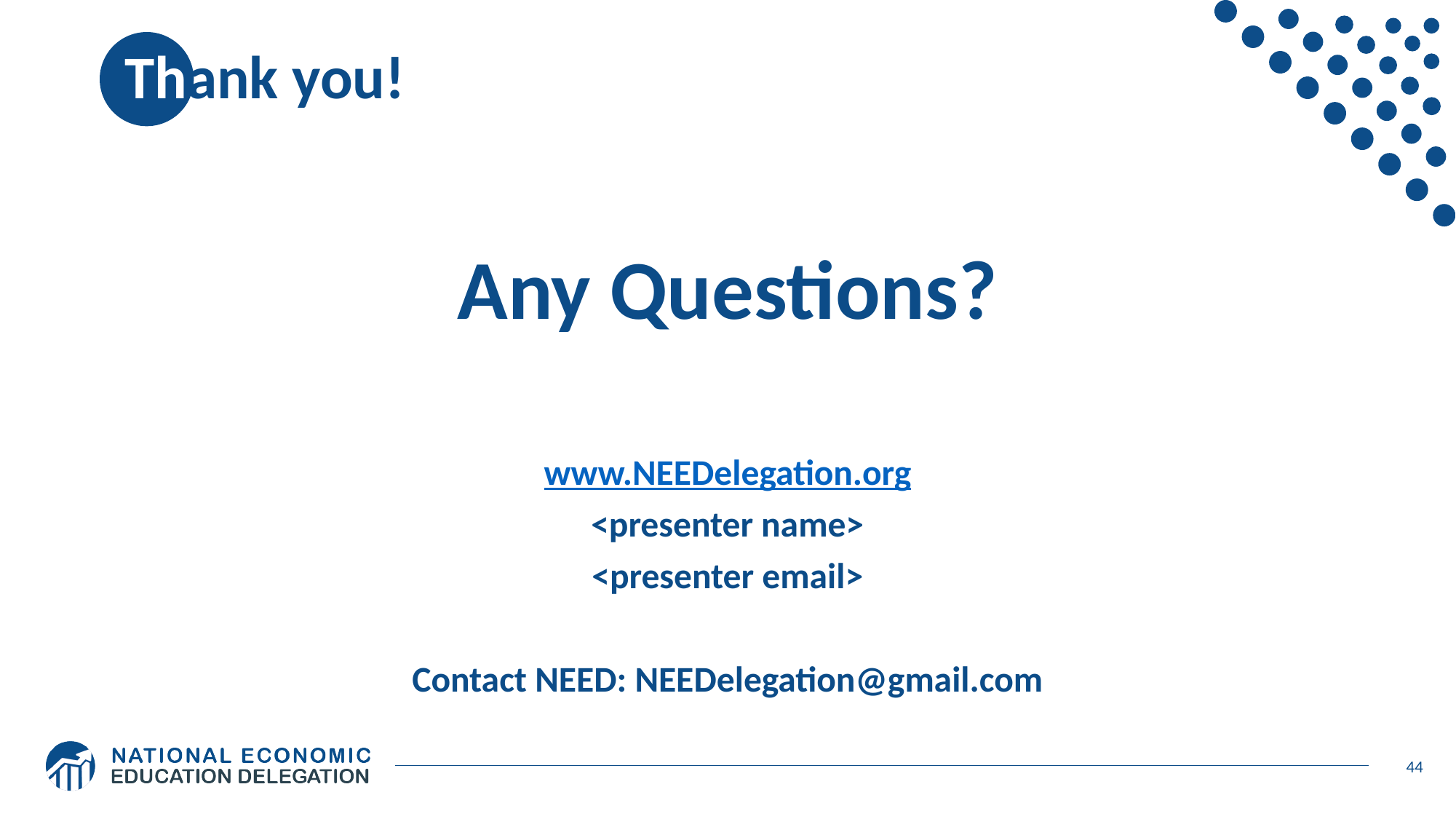

# Thank you!

Any Questions?

www.NEEDelegation.org
<presenter name>
<presenter email>

Contact NEED: NEEDelegation@gmail.com
44